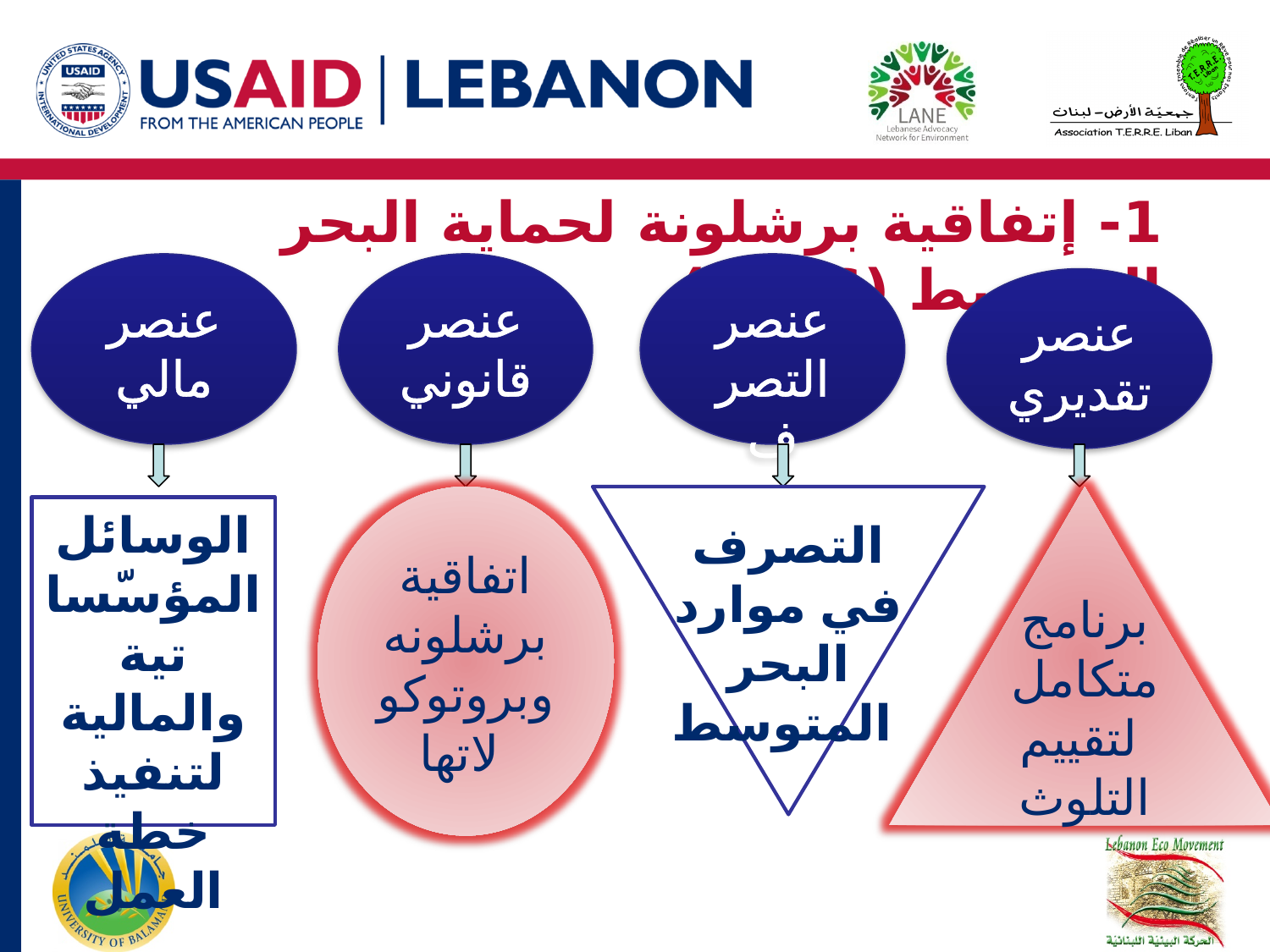

# 1- إتفاقية برشلونة لحماية البحر المتوسط (1976)
عنصر مالي
عنصر
قانوني
عنصر
التصرف
عنصر تقديري

اتفاقية برشلونه وبروتوكولاتها

الوسائل المؤسّساتية والمالية لتنفيذ خطة العمل
التصرف في موارد البحر المتوسط
برنامج متكامل
 لتقييم التلوث